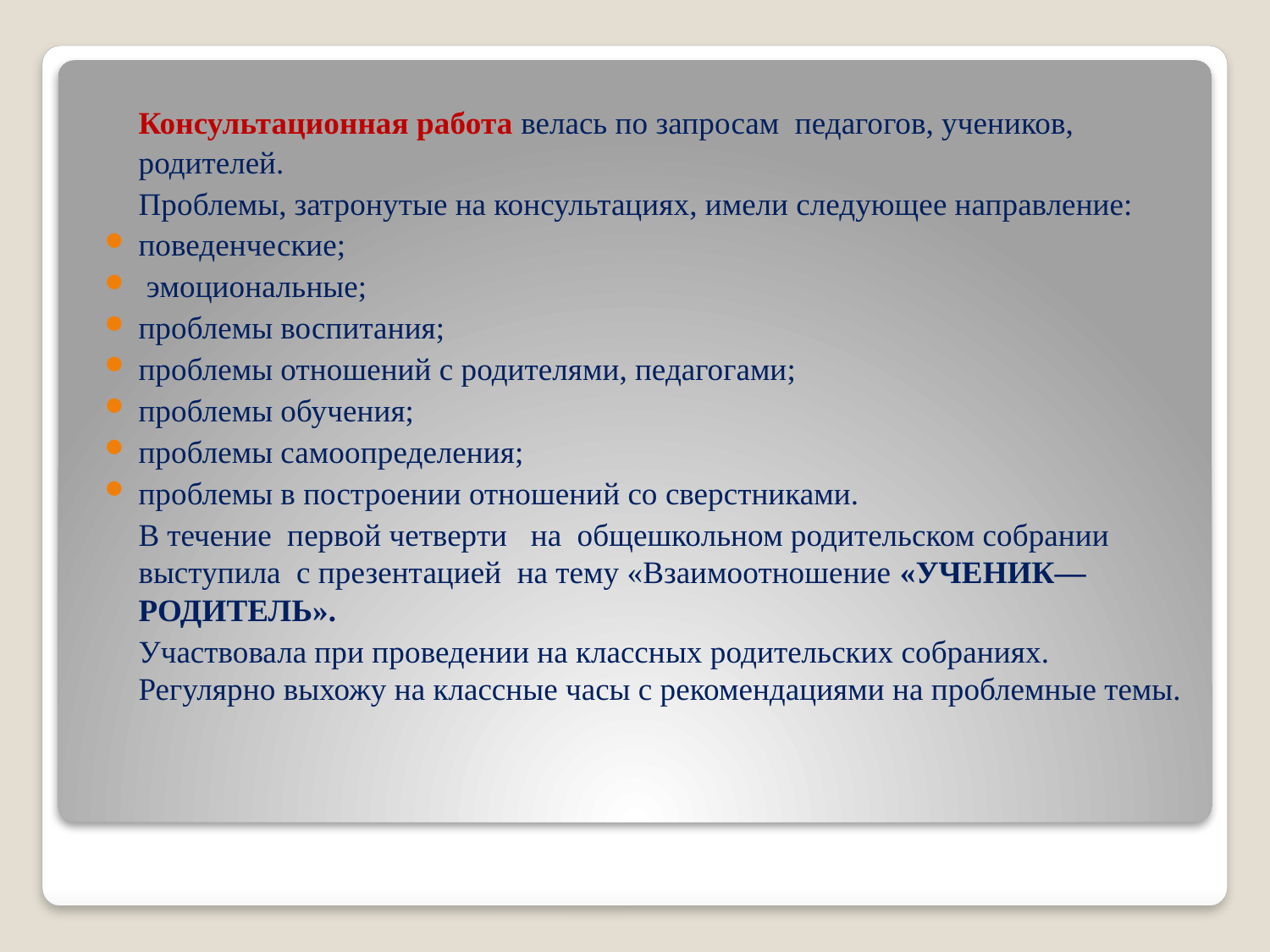

Консультационная работа велась по запросам  педагогов, учеников, родителей.
		Проблемы, затронутые на консультациях, имели следующее направление:
поведенческие;
 эмоциональные;
проблемы воспитания;
проблемы отношений с родителями, педагогами;
проблемы обучения;
проблемы самоопределения;
проблемы в построении отношений со сверстниками.
 		В течение  первой четверти   на  общешкольном родительском собрании выступила  с презентацией  на тему «Взаимоотношение «УЧЕНИК—РОДИТЕЛЬ».
		Участвовала при проведении на классных родительских собраниях. Регулярно выхожу на классные часы с рекомендациями на проблемные темы.